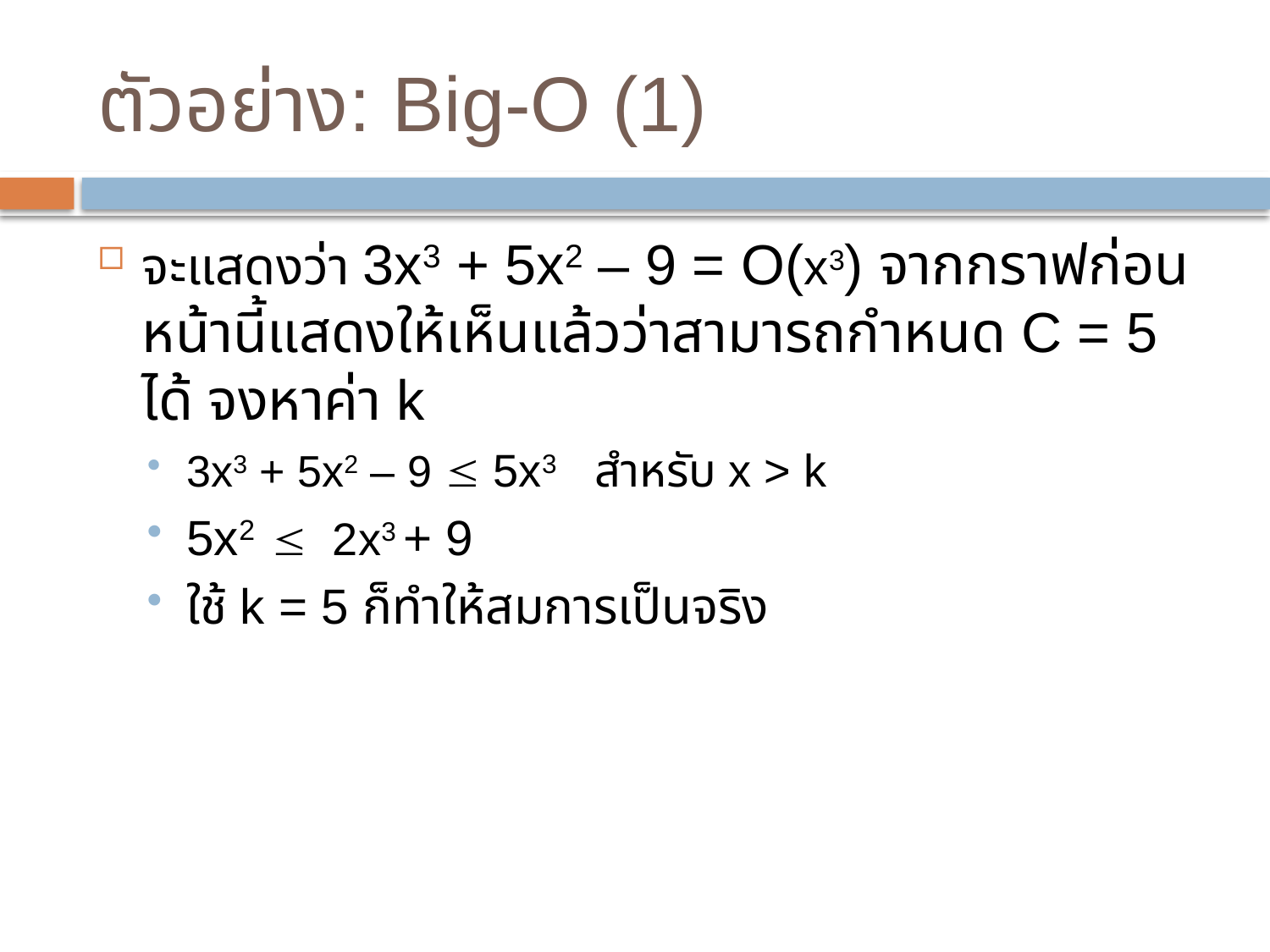

# ตัวอย่าง: Big-O (1)
จะแสดงว่า 3x3 + 5x2 – 9 = O(x3) จากกราฟก่อนหน้านี้แสดงให้เห็นแล้วว่าสามารถกำหนด C = 5 ได้ จงหาค่า k
3x3 + 5x2 – 9 ≤ 5x3   สำหรับ x > k
5x2  ≤  2x3 + 9
ใช้ k = 5 ก็ทำให้สมการเป็นจริง